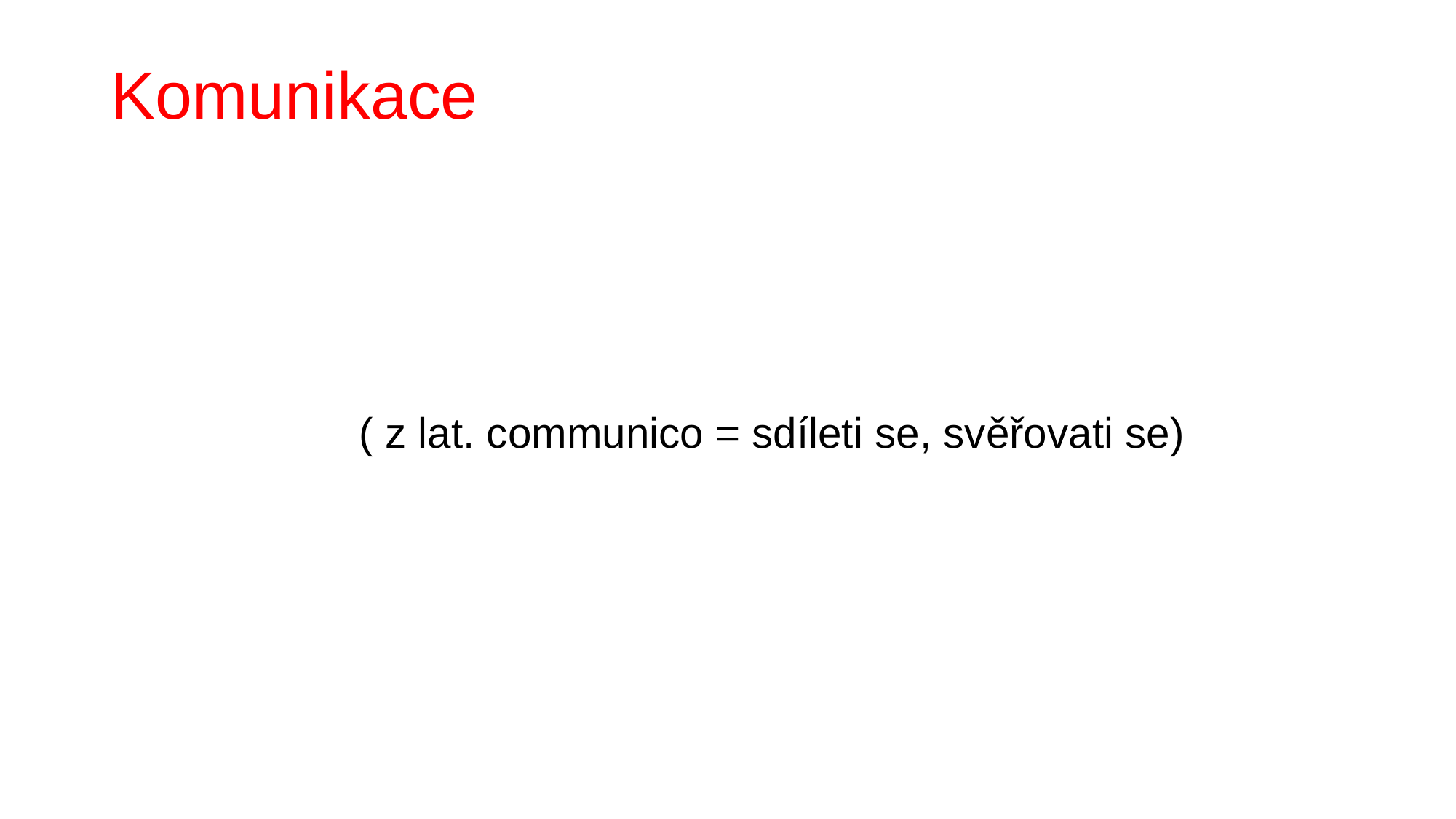

# Komunikace

                     ( z lat. communico = sdíleti se, svěřovati se)